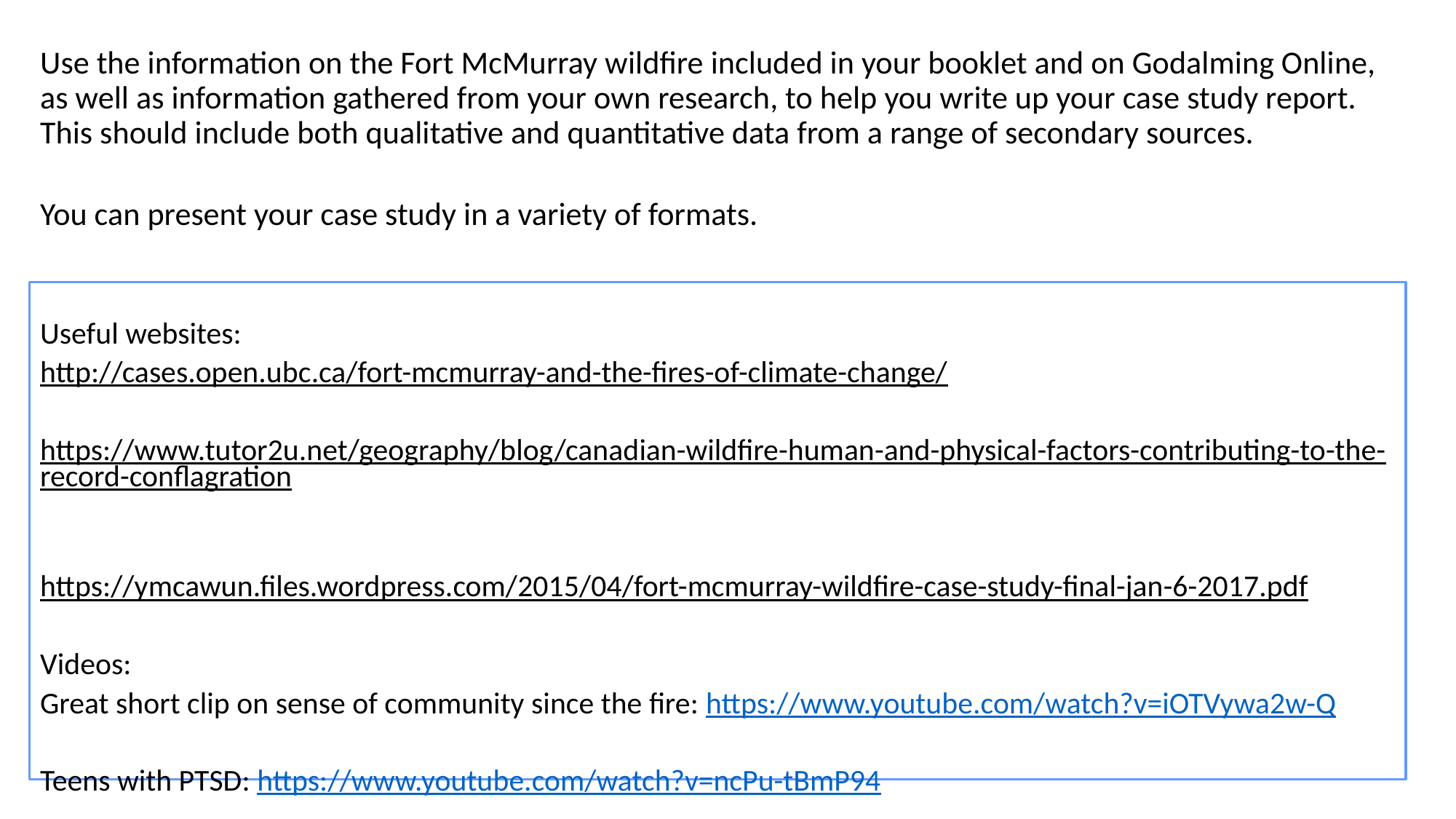

Use the information on the Fort McMurray wildfire included in your booklet and on Godalming Online, as well as information gathered from your own research, to help you write up your case study report. This should include both qualitative and quantitative data from a range of secondary sources.

You can present your case study in a variety of formats.

Useful websites:
http://cases.open.ubc.ca/fort-mcmurray-and-the-fires-of-climate-change/

https://www.tutor2u.net/geography/blog/canadian-wildfire-human-and-physical-factors-contributing-to-the-record-conflagration

https://ymcawun.files.wordpress.com/2015/04/fort-mcmurray-wildfire-case-study-final-jan-6-2017.pdf

Videos:
Great short clip on sense of community since the fire: https://www.youtube.com/watch?v=iOTVywa2w-Q

Teens with PTSD: https://www.youtube.com/watch?v=ncPu-tBmP94